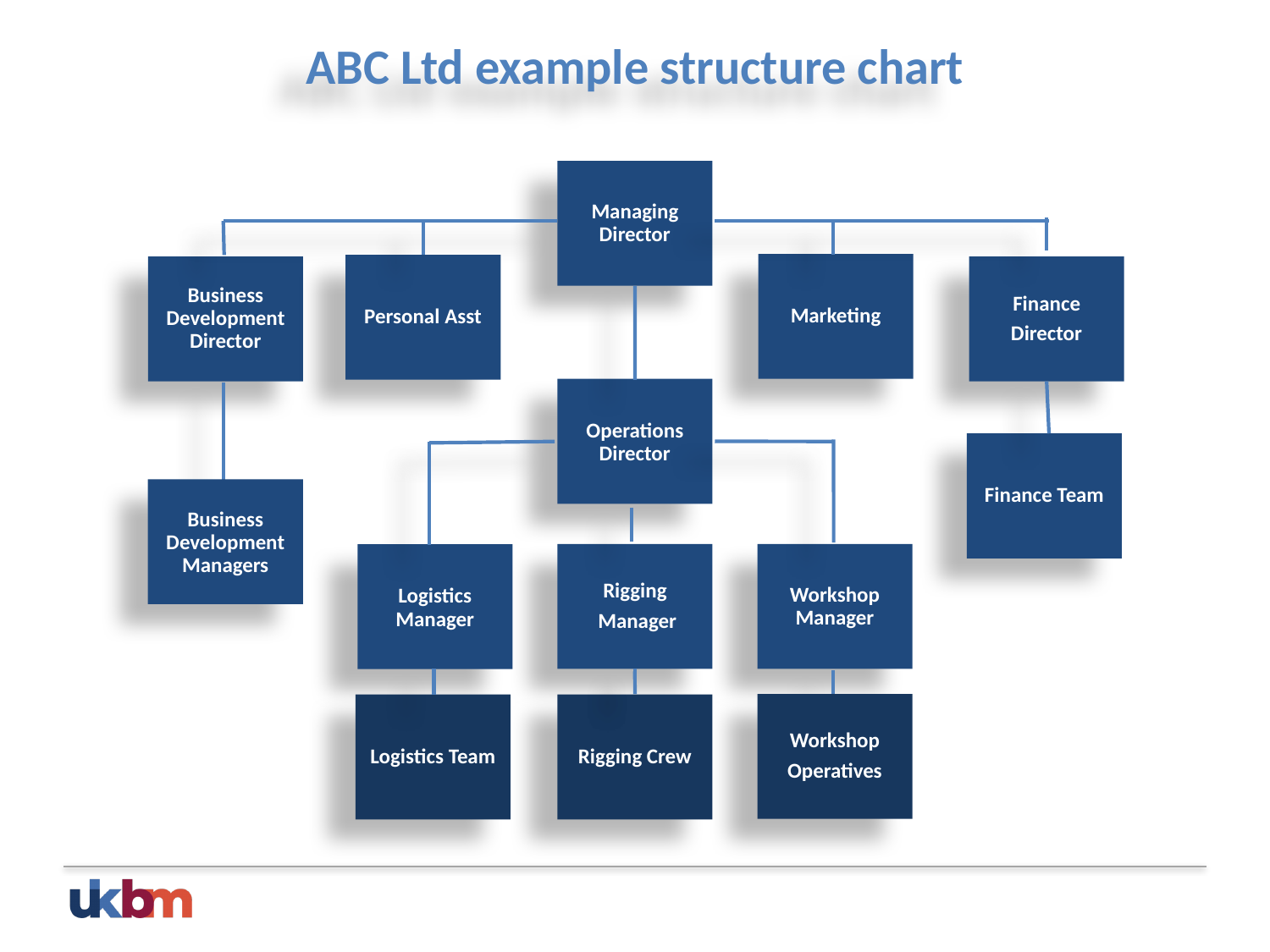

# ABC Ltd example structure chart
Managing Director
Marketing
Personal Asst
Business Development Director
Finance
Director

Operations Director

Finance Team

Business Development Managers

Rigging
 Manager
Workshop Manager

Logistics Manager

Workshop
Operatives
Logistics Team
Rigging Crew